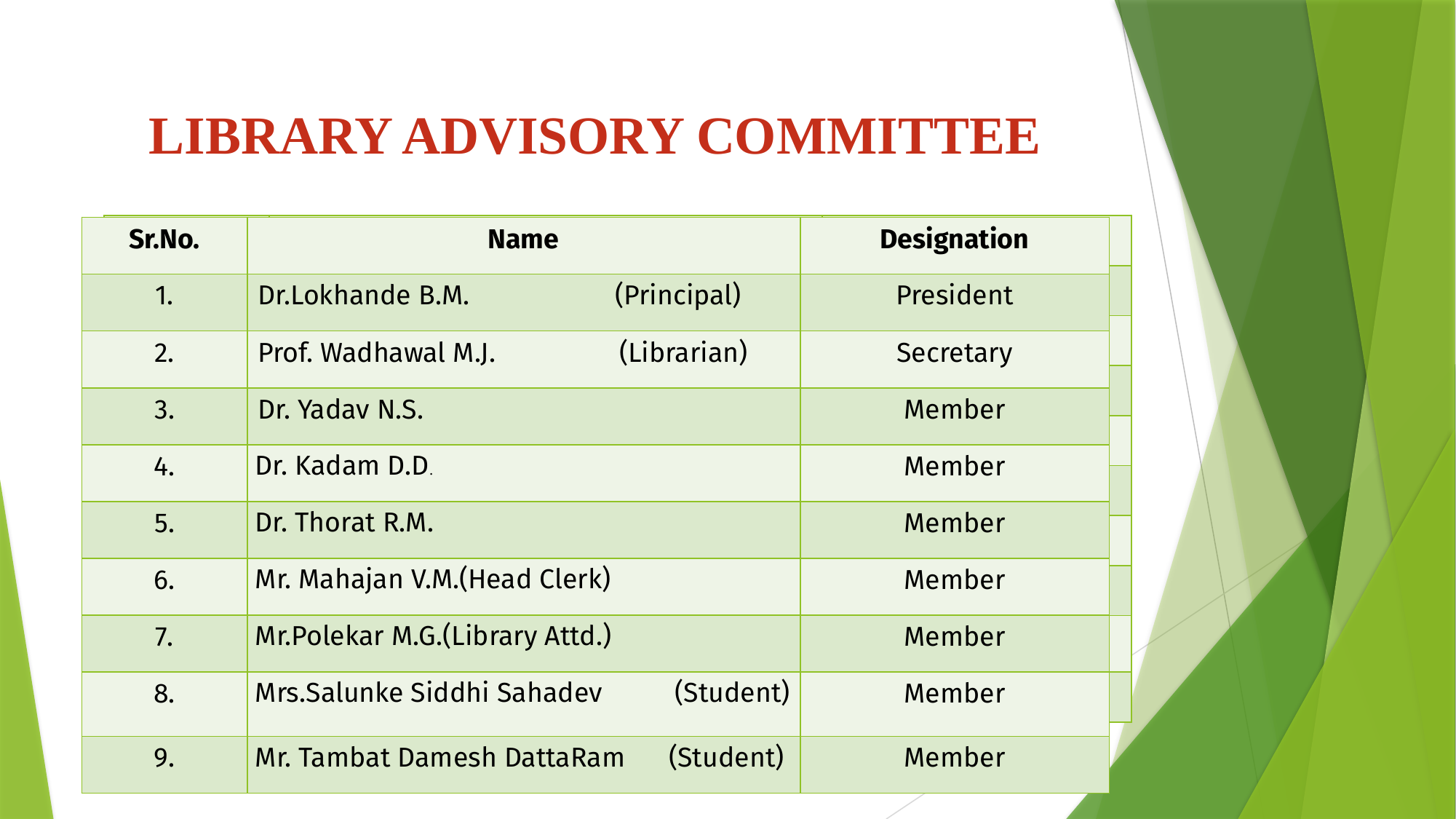

# LIBRARY ADVISORY COMMITTEE
| Sr.No. | Name | Designation |
| --- | --- | --- |
| 1. | Dr.Lokhande B.M. (Principal) | President |
| 2. | Prof. Wadhawal M.J. (Librarian) | Secretary |
| 3. | Dr. Yadav N.S. | Member |
| 4. | Dr. Kadam D.D. | Member |
| 5. | Dr. Thorat R.M. | Member |
| 6. | Mr. Mahajan V.M.(Head Clerk) | Member |
| 7. | Mr.Polekar M.G.(Library Attd.) | Member |
| 8. | Mrs.Salunke Siddhi Sahadev (Student) | Member |
| 9. | Mr. Tambat Damesh DattaRam (Student) | Member |
| Sr.No. | Name | Designation |
| --- | --- | --- |
| 1. | Dr.Lokhande B.M. (Principal) | President |
| 2. | Prof. Wadhawal M.J. (Librarian) | Secretary |
| 3. | Dr. Yadav N.S. | Member |
| 4. | Dr. Kadam D.D. | Member |
| 5. | Dr. Thorat R.M. | Member |
| 6. | Mr. Mahajan V.M.(Head Clerk) | Member |
| 7. | Mr.Polekar M.G.(Library Attd.) | Member |
| 8. | Mrs.Salunke Siddhi Sahadev (Student) | Member |
| 9. | Mr. Tambat Damesh DattaRam (Student) | Member |